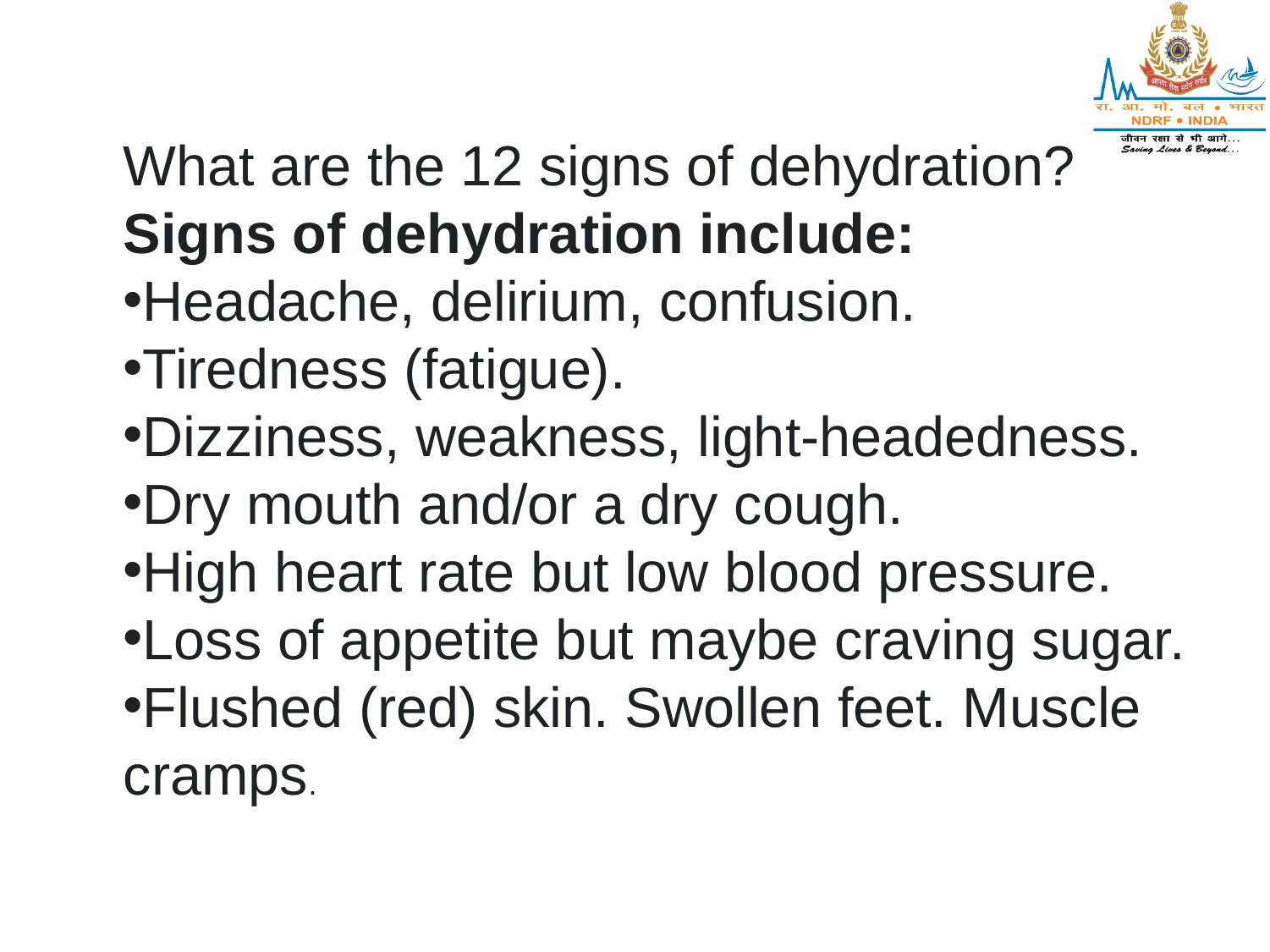

What are the 12 signs of dehydration?
Signs of dehydration include:
Headache, delirium, confusion.
Tiredness (fatigue).
Dizziness, weakness, light-headedness.
Dry mouth and/or a dry cough.
High heart rate but low blood pressure.
Loss of appetite but maybe craving sugar.
Flushed (red) skin. Swollen feet. Muscle cramps.